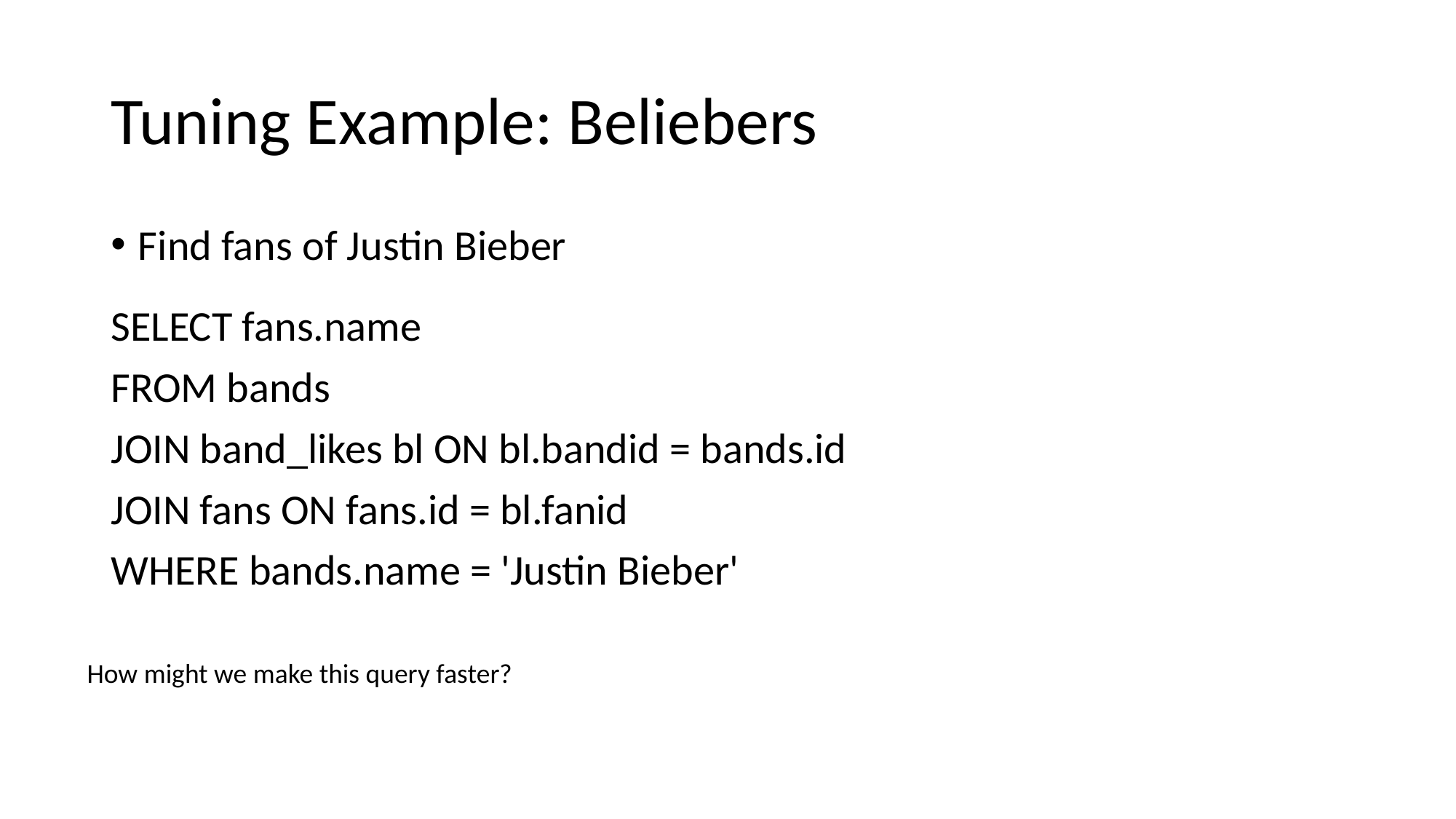

# Tuning Example: Beliebers
Find fans of Justin Bieber
SELECT fans.name
FROM bands
JOIN band_likes bl ON bl.bandid = bands.id
JOIN fans ON fans.id = bl.fanid
WHERE bands.name = 'Justin Bieber'
How might we make this query faster?